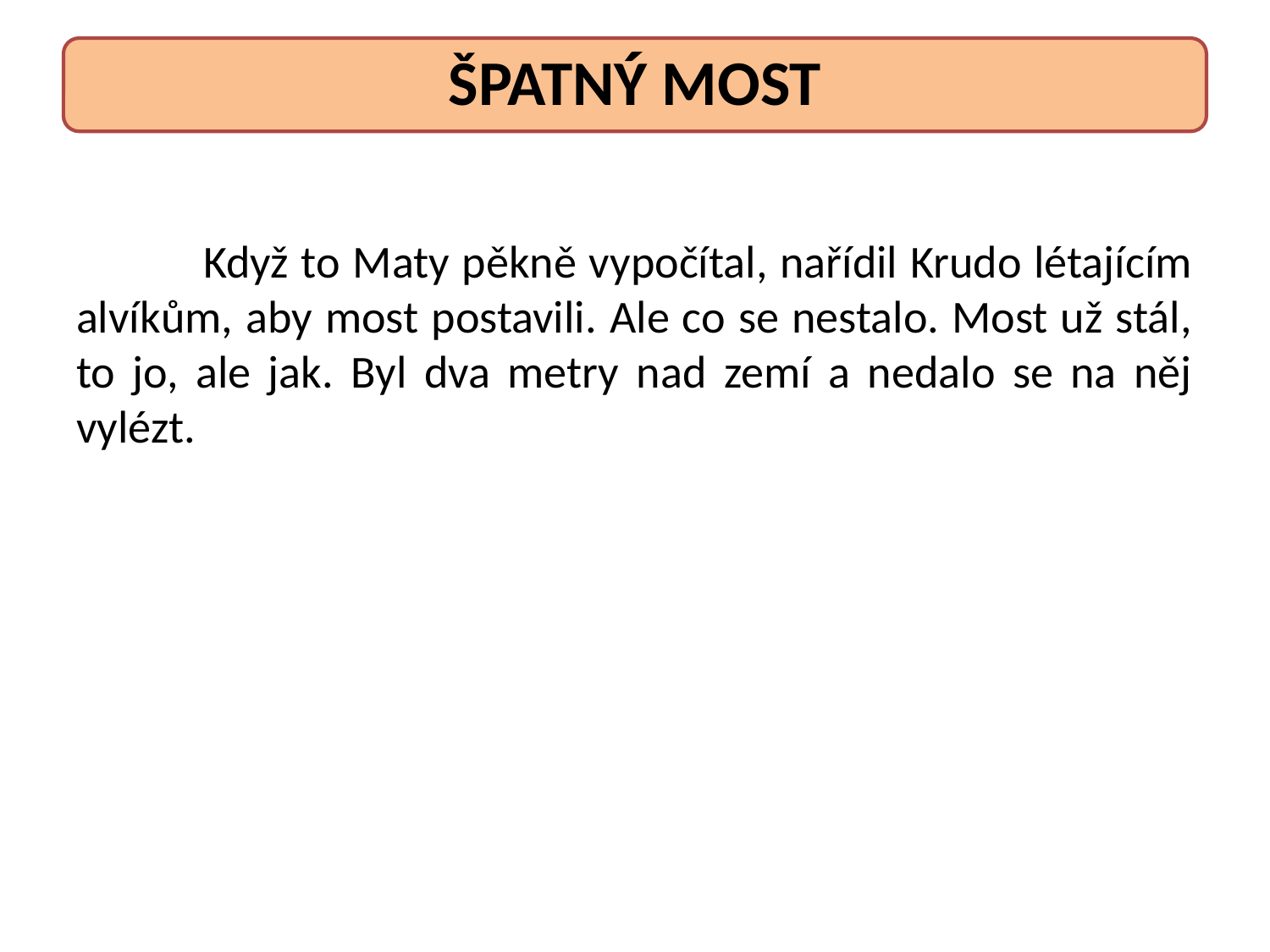

ŠPATNÝ MOST

	Když to Maty pěkně vypočítal, nařídil Krudo létajícím alvíkům, aby most postavili. Ale co se nestalo. Most už stál, to jo, ale jak. Byl dva metry nad zemí a nedalo se na něj vylézt.